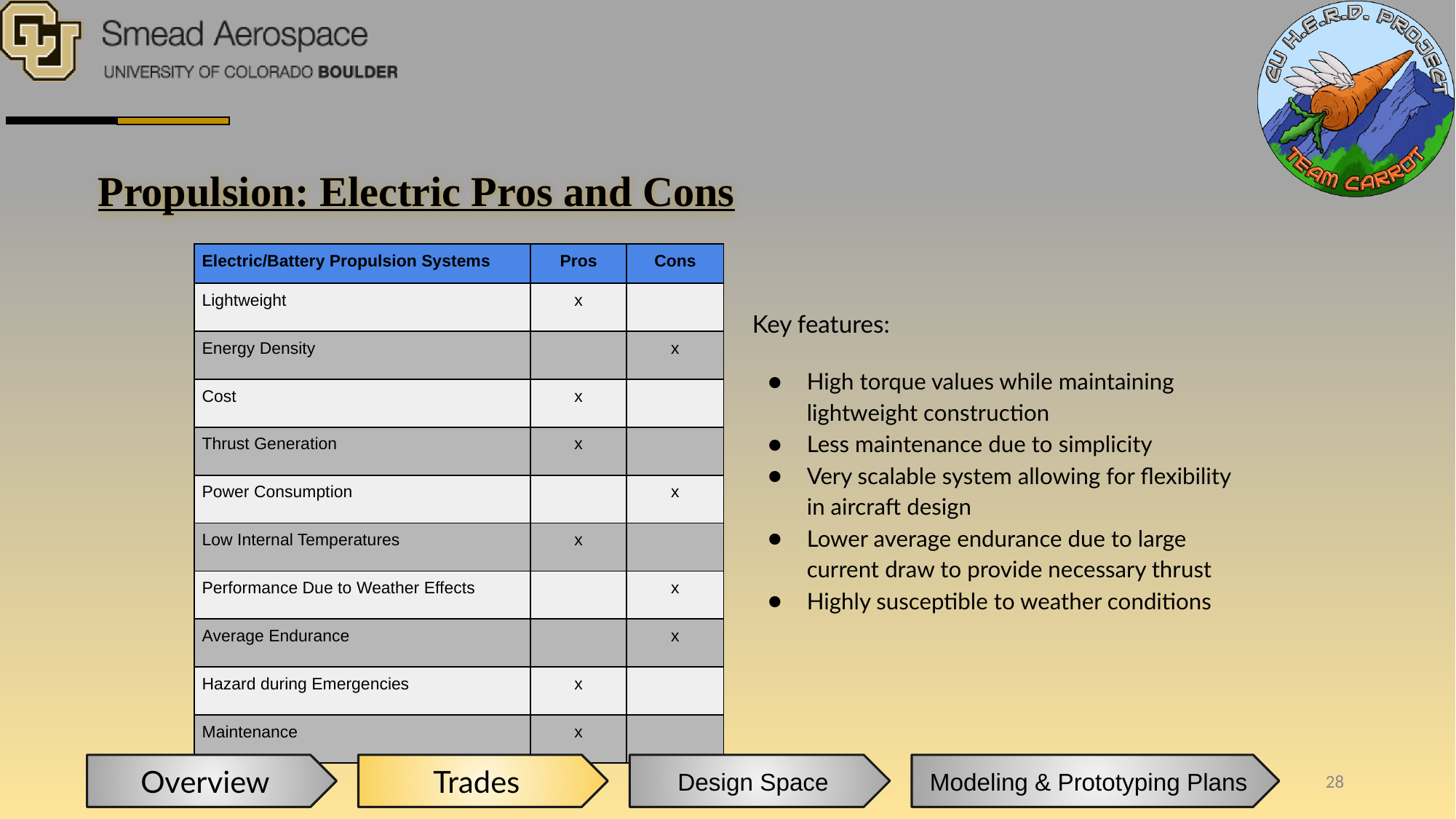

Propulsion: Electric Pros and Cons
| Electric/Battery Propulsion Systems | Pros | Cons |
| --- | --- | --- |
| Lightweight | x |  |
| Energy Density |  | x |
| Cost | x |  |
| Thrust Generation | x |  |
| Power Consumption |  | x |
| Low Internal Temperatures | x |  |
| Performance Due to Weather Effects |  | x |
| Average Endurance |  | x |
| Hazard during Emergencies | x |  |
| Maintenance | x |  |
Key features:

High torque values while maintaining lightweight construction
Less maintenance due to simplicity
Very scalable system allowing for flexibility in aircraft design
Lower average endurance due to large current draw to provide necessary thrust
Highly susceptible to weather conditions
Overview
Trades
Design Space
Modeling & Prototyping Plans
28